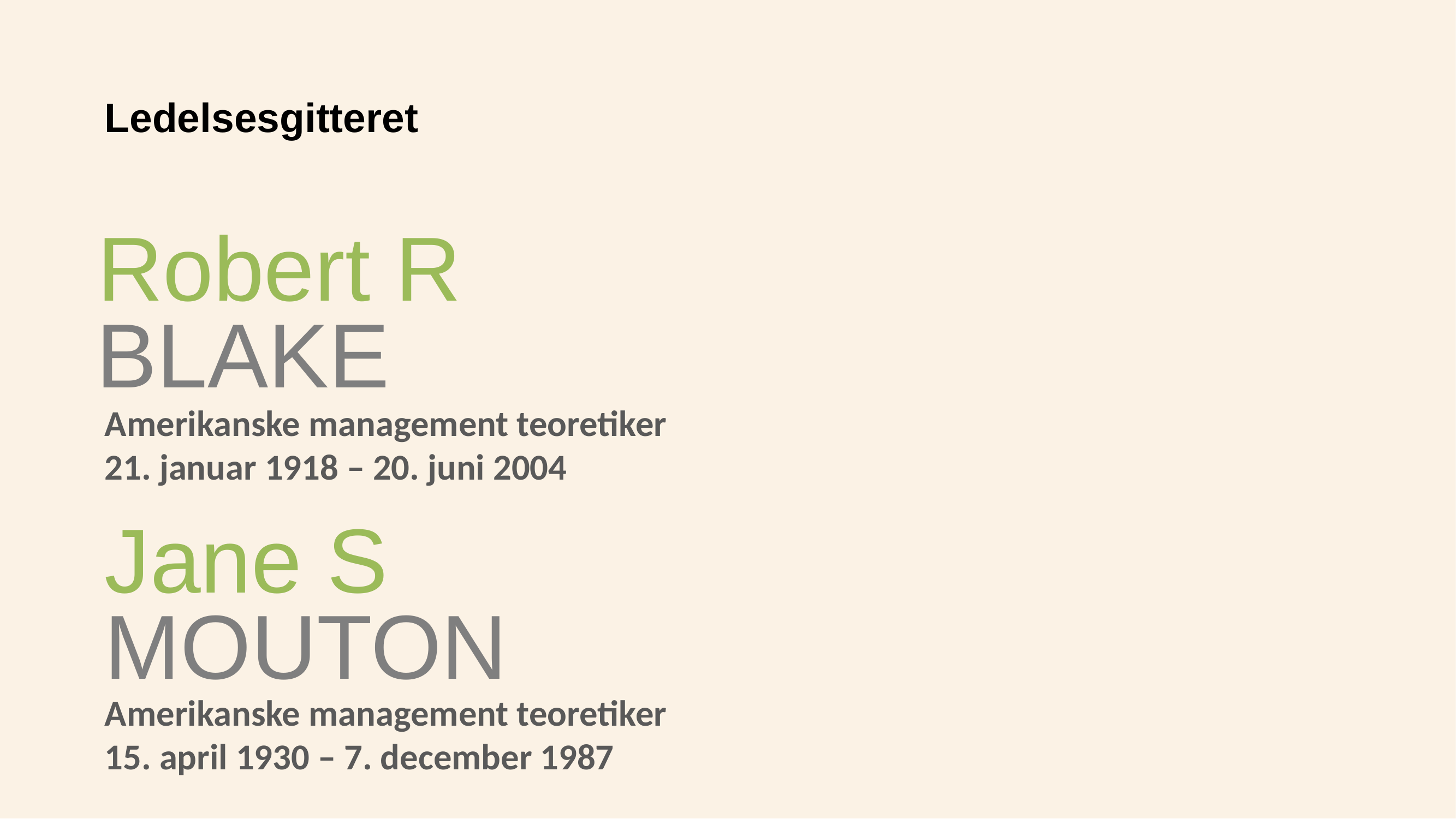

Ledelsesgitteret
Robert R
BLAKE
Amerikanske management teoretiker
21. januar 1918 – 20. juni 2004
Jane S
MOUTON
Amerikanske management teoretiker
15. april 1930 – 7. december 1987